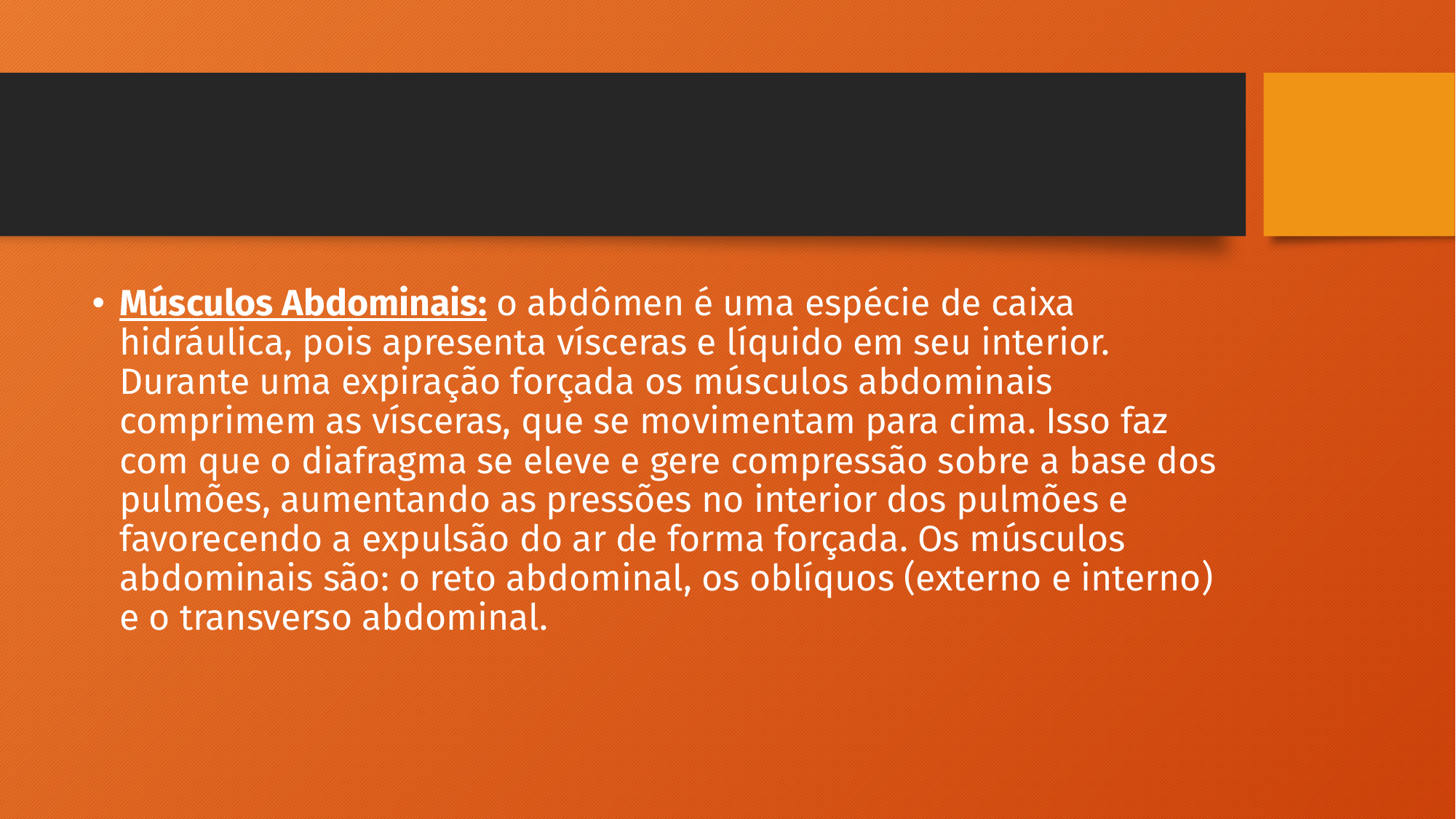

#
Músculos Abdominais: o abdômen é uma espécie de caixa hidráulica, pois apresenta vísceras e líquido em seu interior. Durante uma expiração forçada os músculos abdominais comprimem as vísceras, que se movimentam para cima. Isso faz com que o diafragma se eleve e gere compressão sobre a base dos pulmões, aumentando as pressões no interior dos pulmões e favorecendo a expulsão do ar de forma forçada. Os músculos abdominais são: o reto abdominal, os oblíquos (externo e interno) e o transverso abdominal.